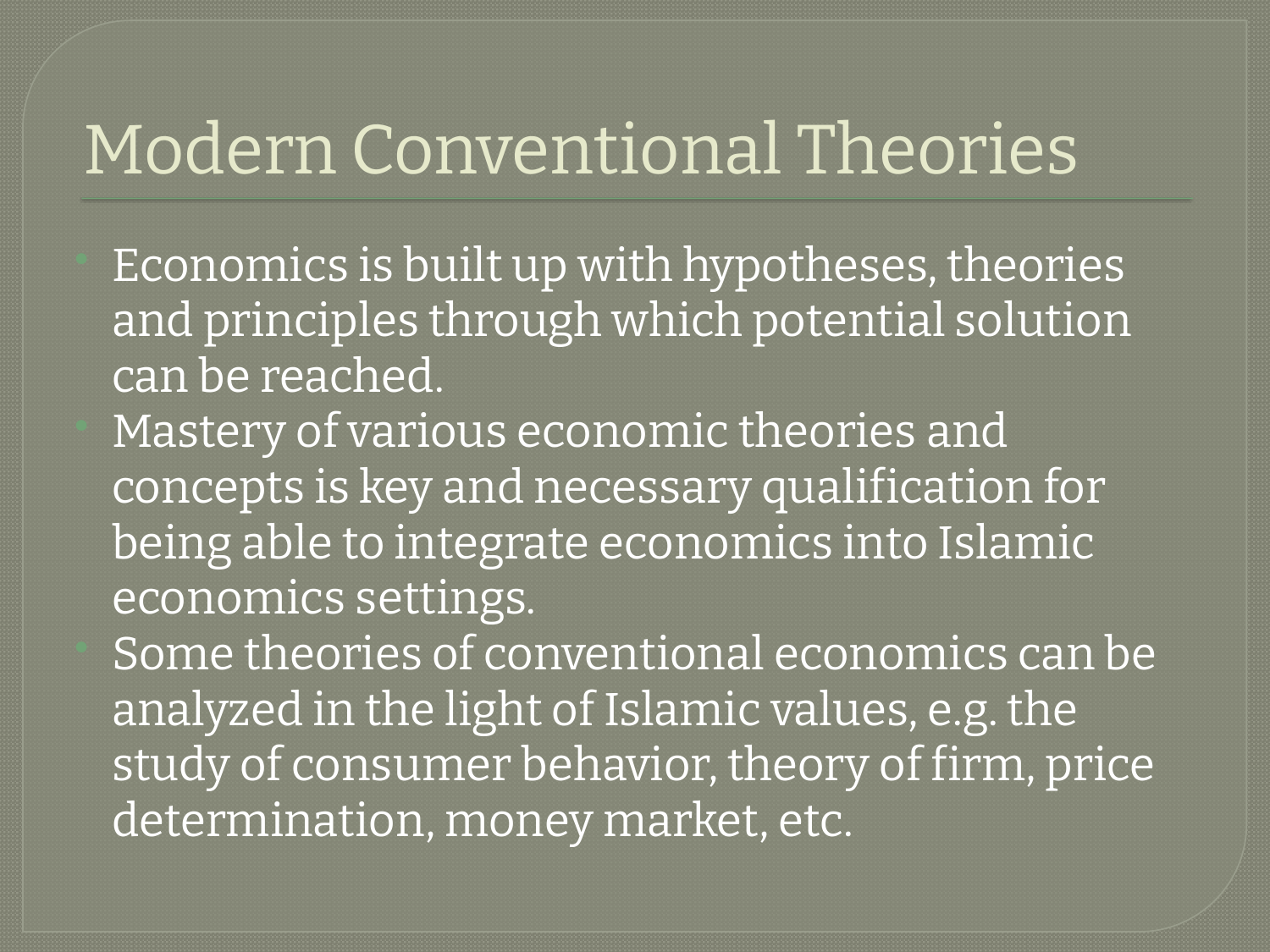

# Modern Conventional Theories
Economics is built up with hypotheses, theories and principles through which potential solution can be reached.
Mastery of various economic theories and concepts is key and necessary qualification for being able to integrate economics into Islamic economics settings.
Some theories of conventional economics can be analyzed in the light of Islamic values, e.g. the study of consumer behavior, theory of firm, price determination, money market, etc.